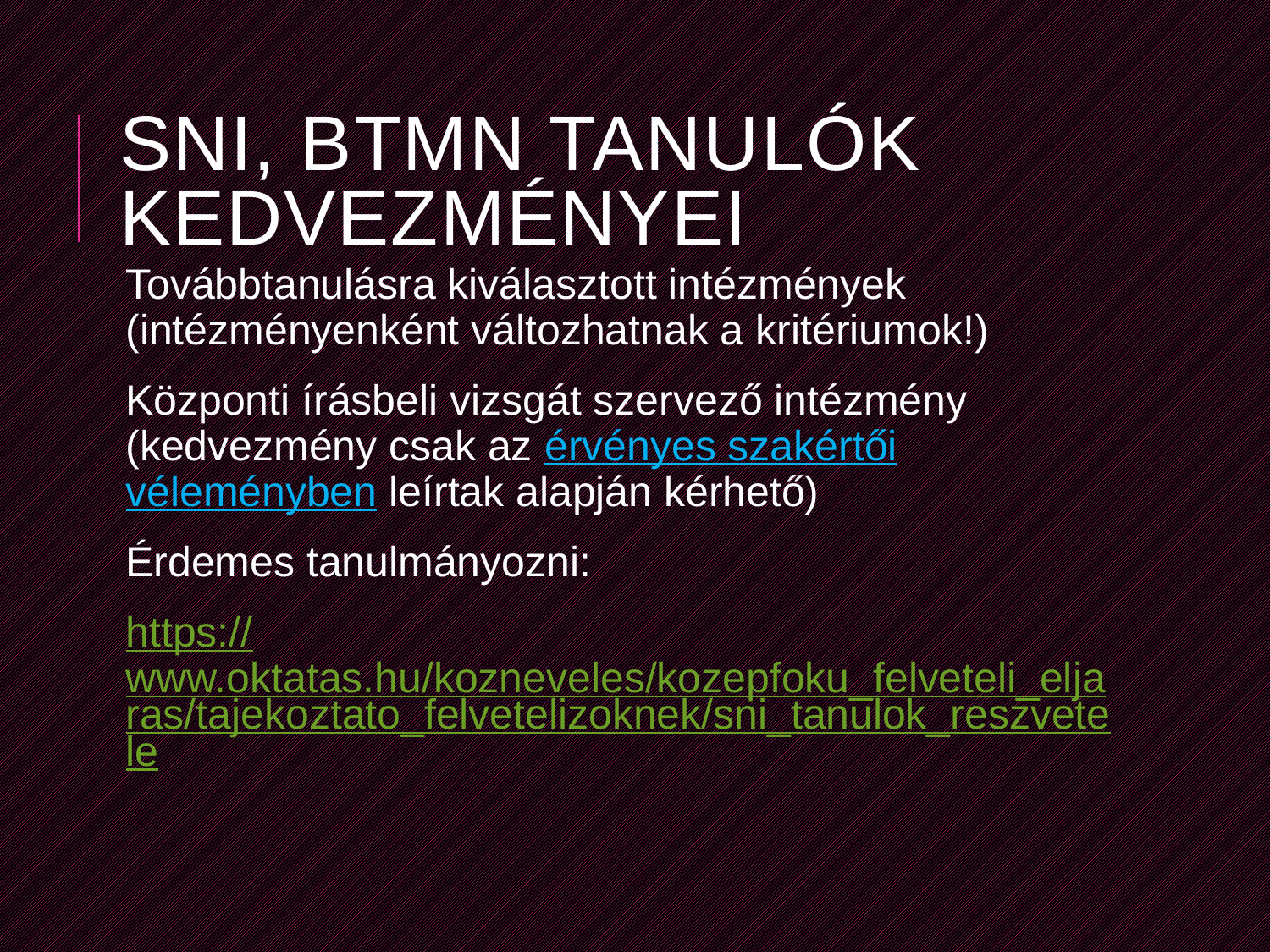

# SNI, BTMN tanulók kedvezményei
Továbbtanulásra kiválasztott intézmények (intézményenként változhatnak a kritériumok!)
Központi írásbeli vizsgát szervező intézmény (kedvezmény csak az érvényes szakértői véleményben leírtak alapján kérhető)
Érdemes tanulmányozni:
https://www.oktatas.hu/kozneveles/kozepfoku_felveteli_eljaras/tajekoztato_felvetelizoknek/sni_tanulok_reszvetele